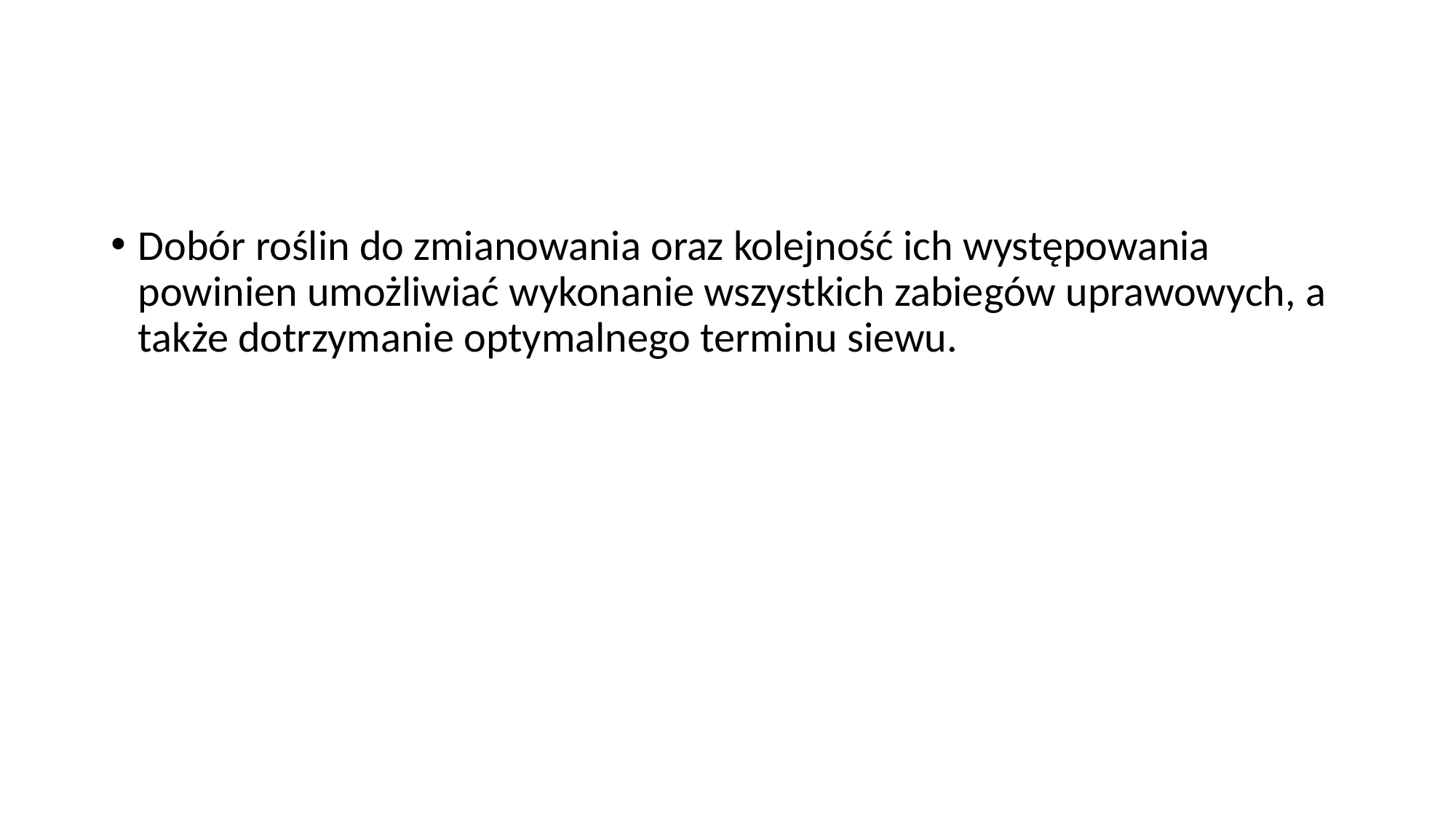

#
Dobór roślin do zmianowania oraz kolejność ich występowania powinien umożliwiać wykonanie wszystkich zabiegów uprawowych, a także dotrzymanie optymalnego terminu siewu.